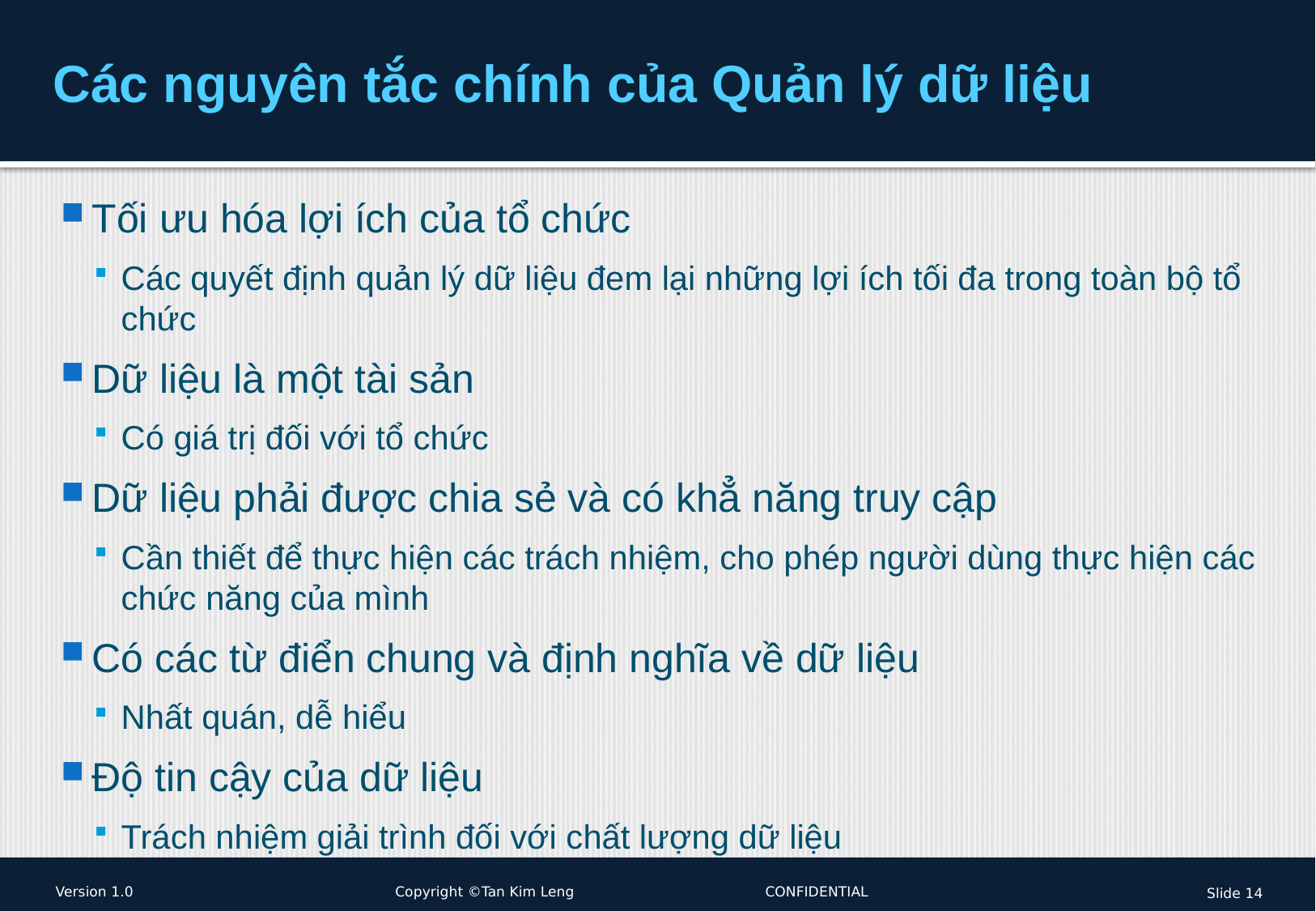

# Các nguyên tắc chính của Quản lý dữ liệu
Tối ưu hóa lợi ích của tổ chức
Các quyết định quản lý dữ liệu đem lại những lợi ích tối đa trong toàn bộ tổ chức
Dữ liệu là một tài sản
Có giá trị đối với tổ chức
Dữ liệu phải được chia sẻ và có khẳ năng truy cập
Cần thiết để thực hiện các trách nhiệm, cho phép người dùng thực hiện các chức năng của mình
Có các từ điển chung và định nghĩa về dữ liệu
Nhất quán, dễ hiểu
Độ tin cậy của dữ liệu
Trách nhiệm giải trình đối với chất lượng dữ liệu

Version 1.0
Copyright ©Tan Kim Leng                                           CONFIDENTIAL
Slide 14